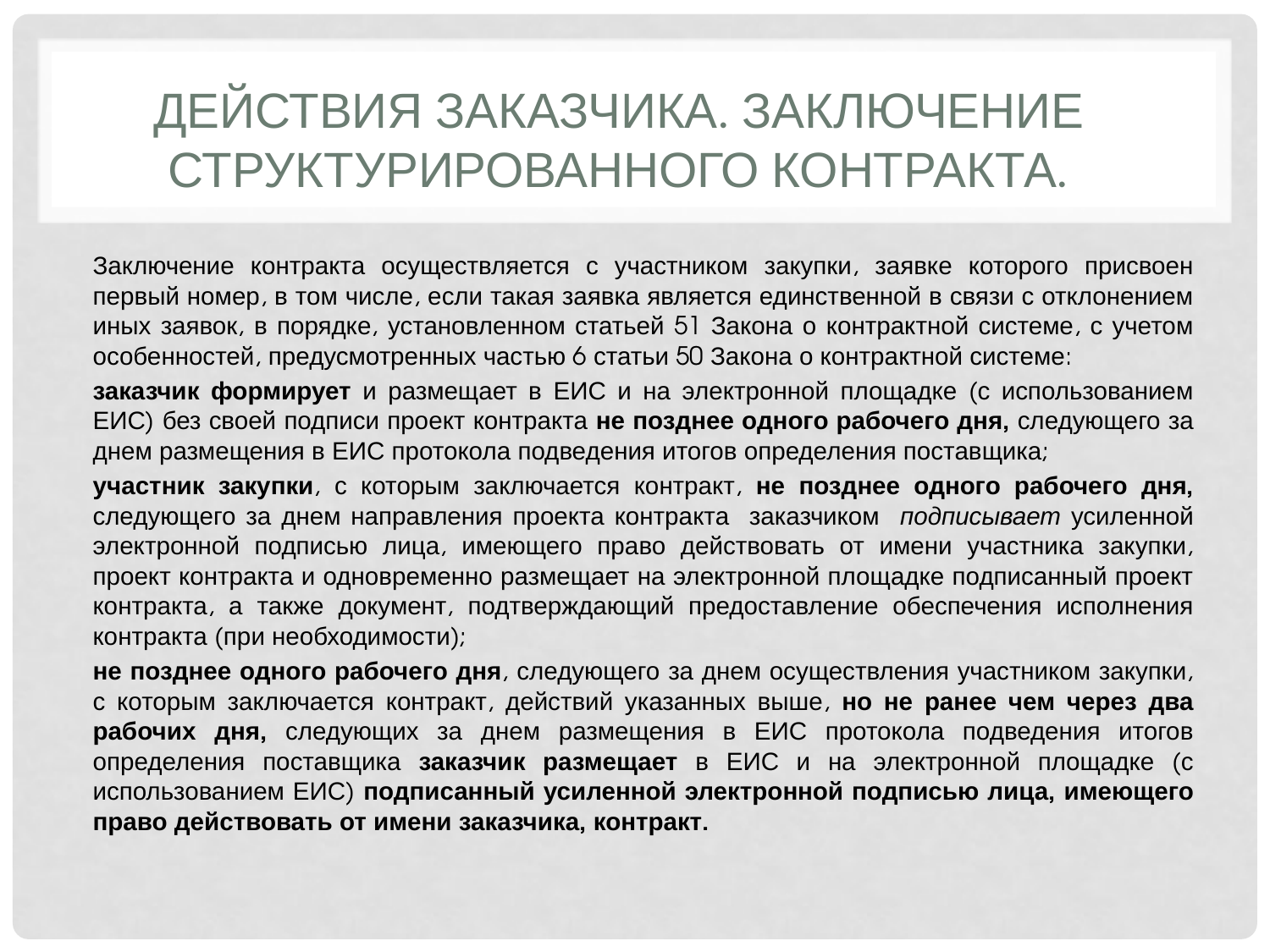

# Действия заказчика. Заключение структурированного контракта.
	Заключение контракта осуществляется с участником закупки, заявке которого присвоен первый номер, в том числе, если такая заявка является единственной в связи с отклонением иных заявок, в порядке, установленном статьей 51 Закона о контрактной системе, с учетом особенностей, предусмотренных частью 6 статьи 50 Закона о контрактной системе:
	заказчик формирует и размещает в ЕИС и на электронной площадке (с использованием ЕИС) без своей подписи проект контракта не позднее одного рабочего дня, следующего за днем размещения в ЕИС протокола подведения итогов определения поставщика;
	участник закупки, с которым заключается контракт, не позднее одного рабочего дня, следующего за днем направления проекта контракта  заказчиком  подписывает усиленной электронной подписью лица, имеющего право действовать от имени участника закупки, проект контракта и одновременно размещает на электронной площадке подписанный проект контракта, а также документ, подтверждающий предоставление обеспечения исполнения контракта (при необходимости);
	не позднее одного рабочего дня, следующего за днем осуществления участником закупки, с которым заключается контракт, действий указанных выше, но не ранее чем через два рабочих дня, следующих за днем размещения в ЕИС протокола подведения итогов определения поставщика заказчик размещает в ЕИС и на электронной площадке (с использованием ЕИС) подписанный усиленной электронной подписью лица, имеющего право действовать от имени заказчика, контракт.